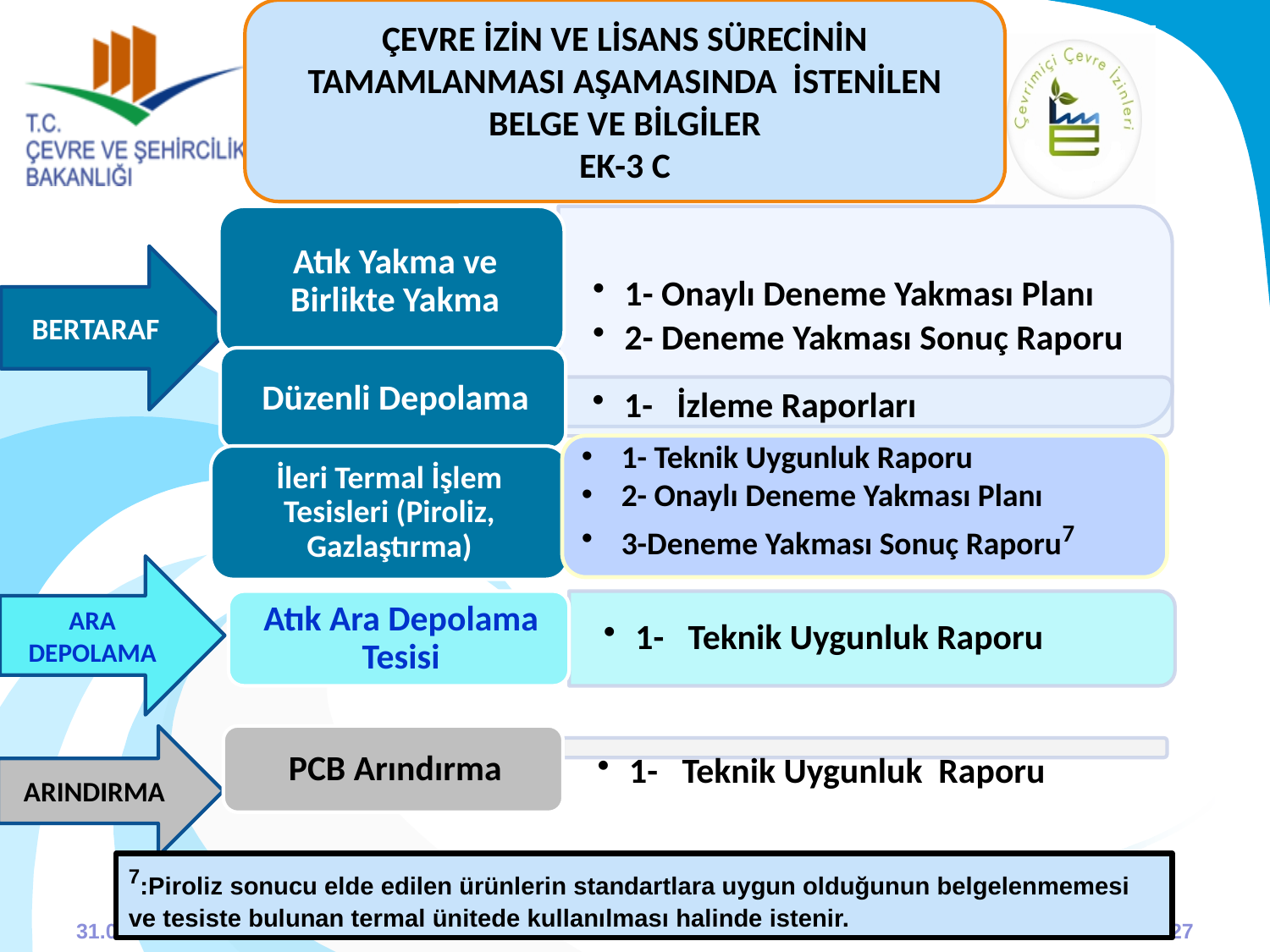

ÇEVRE İZİN VE LİSANS SÜRECİNİN TAMAMLANMASI AŞAMASINDA  İSTENİLEN BELGE VE BİLGİLER
EK-3 C
1- Onaylı Deneme Yakması Planı
2- Deneme Yakması Sonuç Raporu
Atık Yakma ve Birlikte Yakma
1-   İzleme Raporları
Düzenli Depolama
BERTARAF

1- Teknik Uygunluk Raporu
2- Onaylı Deneme Yakması Planı
3-Deneme Yakması Sonuç Raporu7

İleri Termal İşlem Tesisleri (Piroliz, Gazlaştırma)
ARA DEPOLAMA
1-   Teknik Uygunluk Raporu
Atık Ara Depolama Tesisi
ARINDIRMA

1-   Teknik Uygunluk  Raporu
PCB Arındırma
7:Piroliz sonucu elde edilen ürünlerin standartlara uygun olduğunun belgelenmemesi ve tesiste bulunan termal ünitede kullanılması halinde istenir.
31.03.2015
27